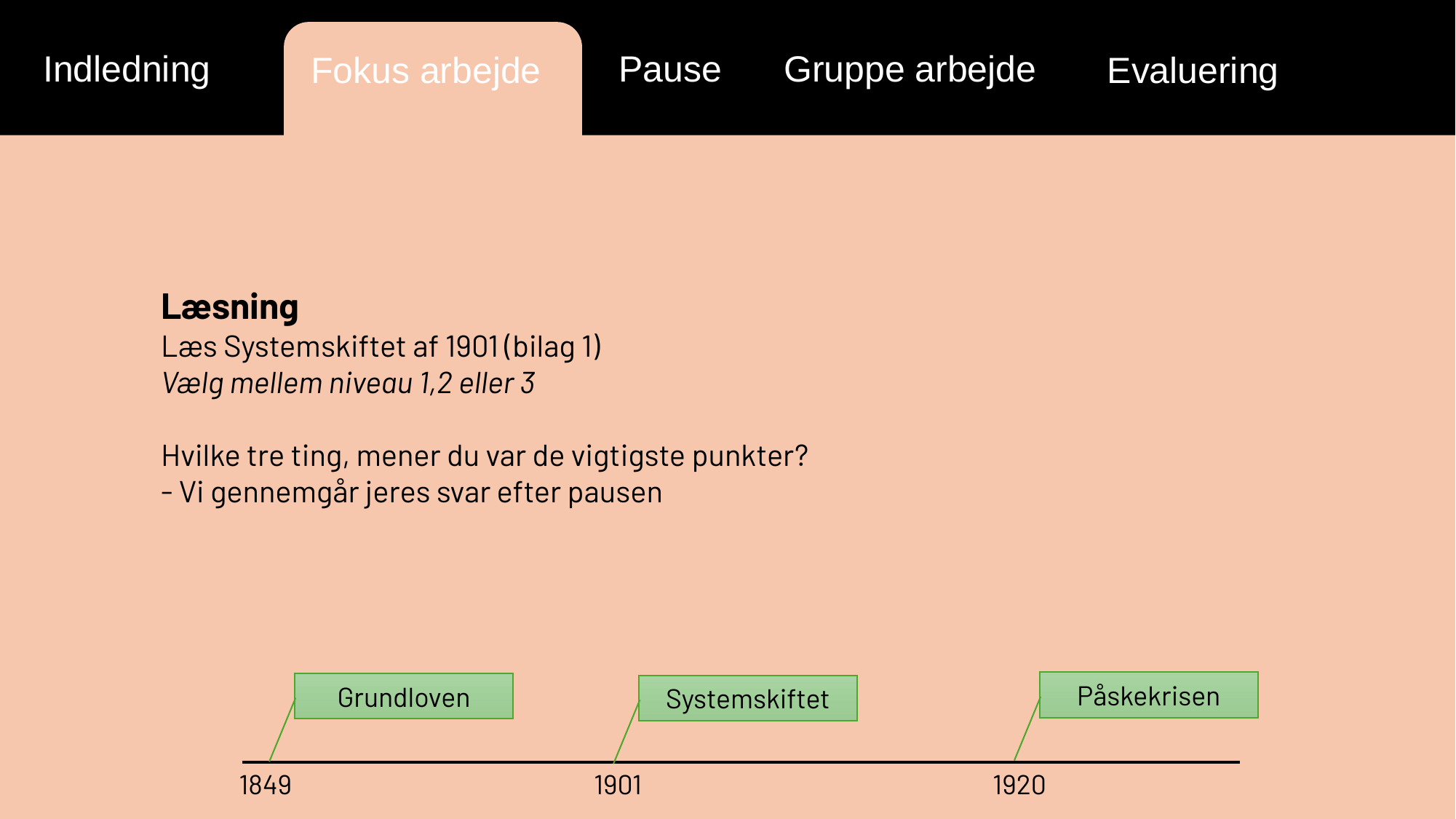

Gruppe arbejde
Pause
Indledning
Fokus arbejde
Evaluering
Læsning
Læs Systemskiftet af 1901 (bilag 1)
Vælg mellem niveau 1,2 eller 3

Hvilke tre ting, mener du var de vigtigste punkter?
- Vi gennemgår jeres svar efter pausen

Påskekrisen
Grundloven
Systemskiftet
1849
1901
1920